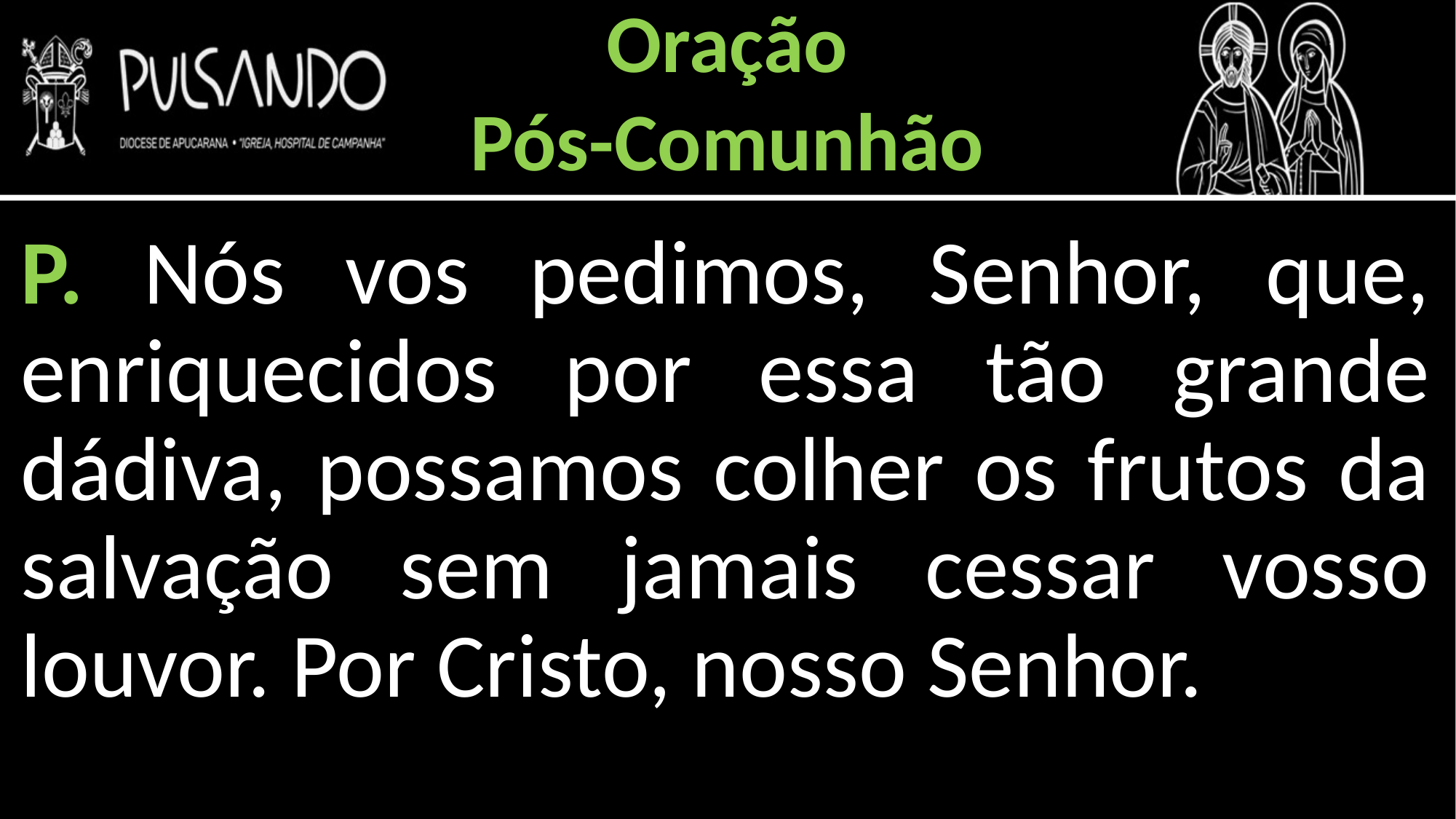

Oração
Pós-Comunhão
P. Nós vos pedimos, Senhor, que, enriquecidos por essa tão grande dádiva, possamos colher os frutos da salvação sem jamais cessar vosso louvor. Por Cristo, nosso Senhor.